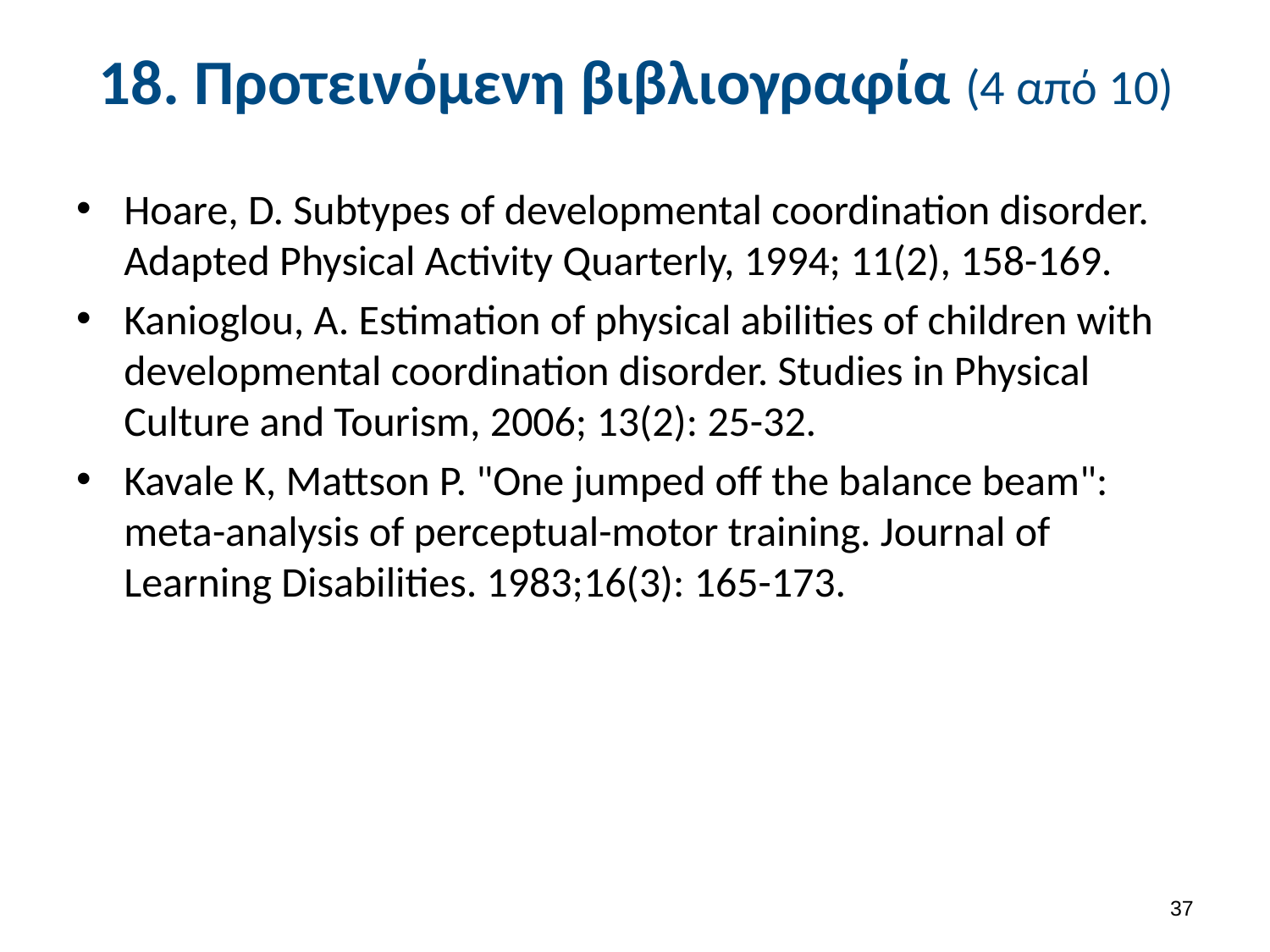

# 18. Προτεινόμενη βιβλιογραφία (4 από 10)
Hoare, D. Subtypes of developmental coordination disorder. Adapted Physical Activity Quarterly, 1994; 11(2), 158-169.
Kanioglou, A. Estimation of physical abilities of children with developmental coordination disorder. Studies in Physical Culture and Tourism, 2006; 13(2): 25-32.
Kavale K, Mattson P. "One jumped off the balance beam": meta-analysis of perceptual-motor training. Journal of Learning Disabilities. 1983;16(3): 165-173.

37